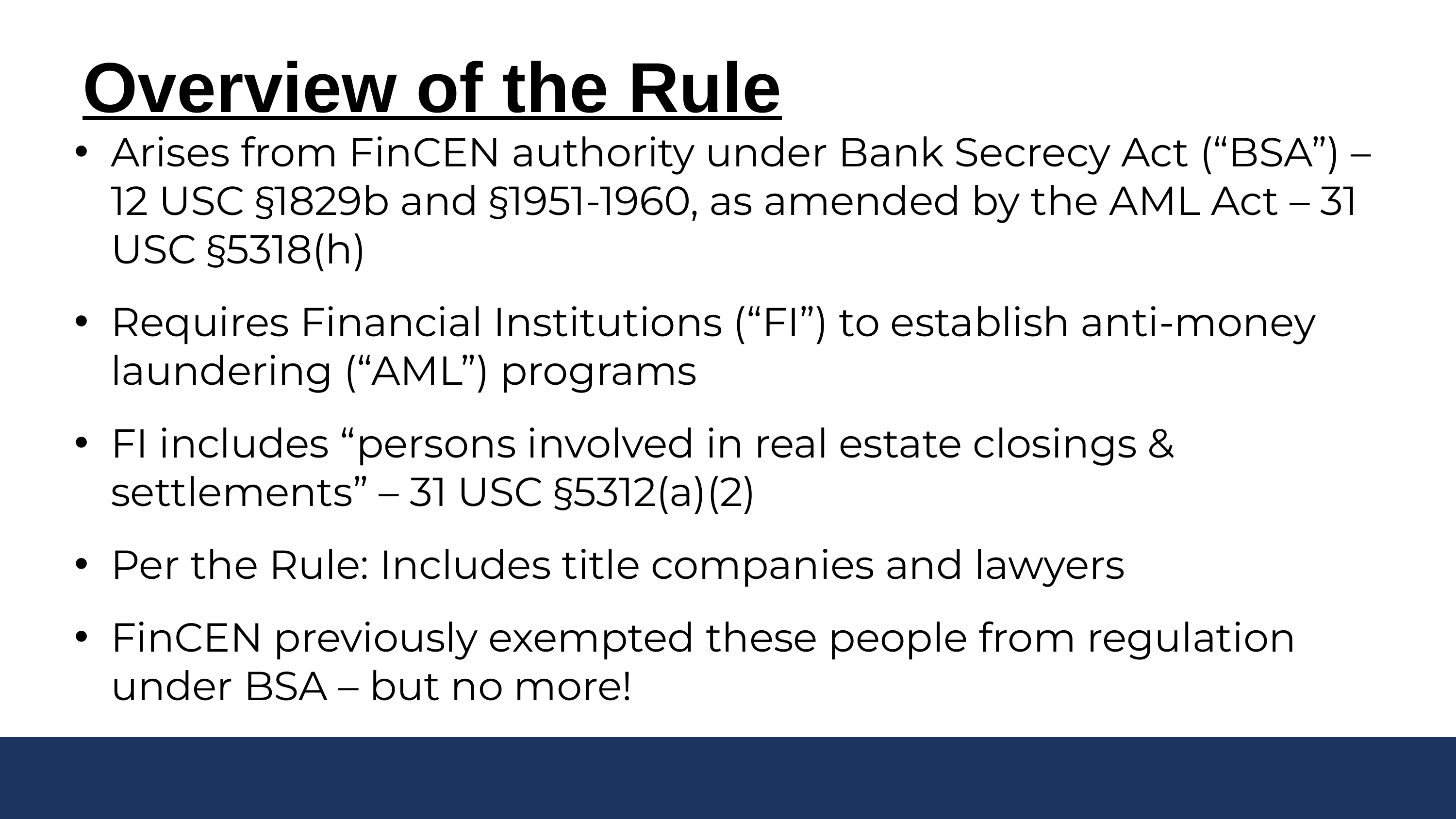

Overview of the Rule
Arises from FinCEN authority under Bank Secrecy Act (“BSA”) – 12 USC §1829b and §1951-1960, as amended by the AML Act – 31 USC §5318(h)
Requires Financial Institutions (“FI”) to establish anti-money laundering (“AML”) programs
FI includes “persons involved in real estate closings & settlements” – 31 USC §5312(a)(2)
Per the Rule: Includes title companies and lawyers
FinCEN previously exempted these people from regulation under BSA – but no more!